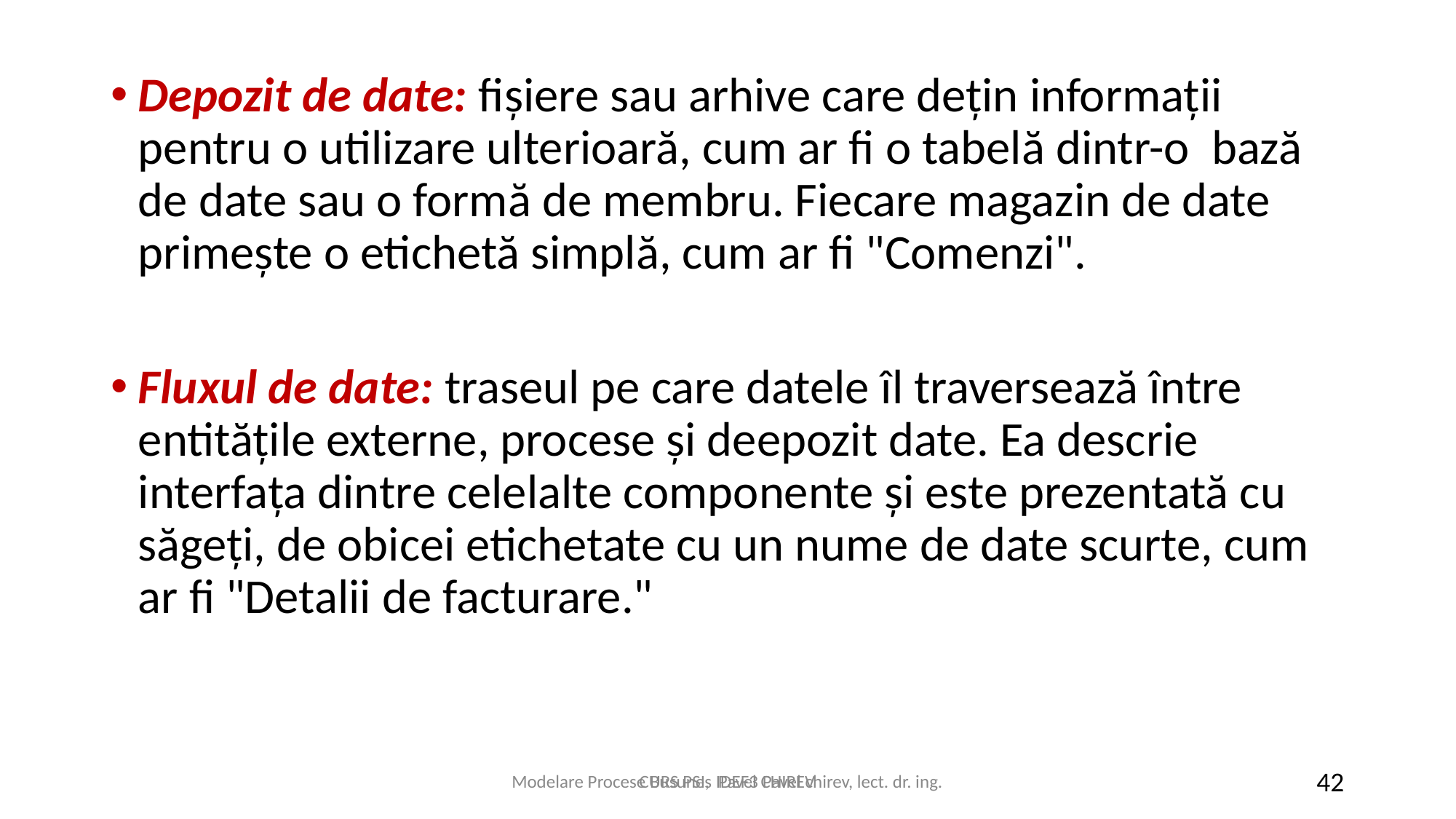

Depozit de date: fișiere sau arhive care dețin informații pentru o utilizare ulterioară, cum ar fi o tabelă dintr-o  bază de date sau o formă de membru. Fiecare magazin de date primește o etichetă simplă, cum ar fi "Comenzi".

Fluxul de date: traseul pe care datele îl traversează între entitățile externe, procese și deepozit date. Ea descrie interfața dintre celelalte componente și este prezentată cu săgeți, de obicei etichetate cu un nume de date scurte, cum ar fi "Detalii de facturare."
CURS PSI,  Pavel CHIREV
Modelare Procese Busunes IDEF3 Pavel chirev, lect. dr. ing.
42